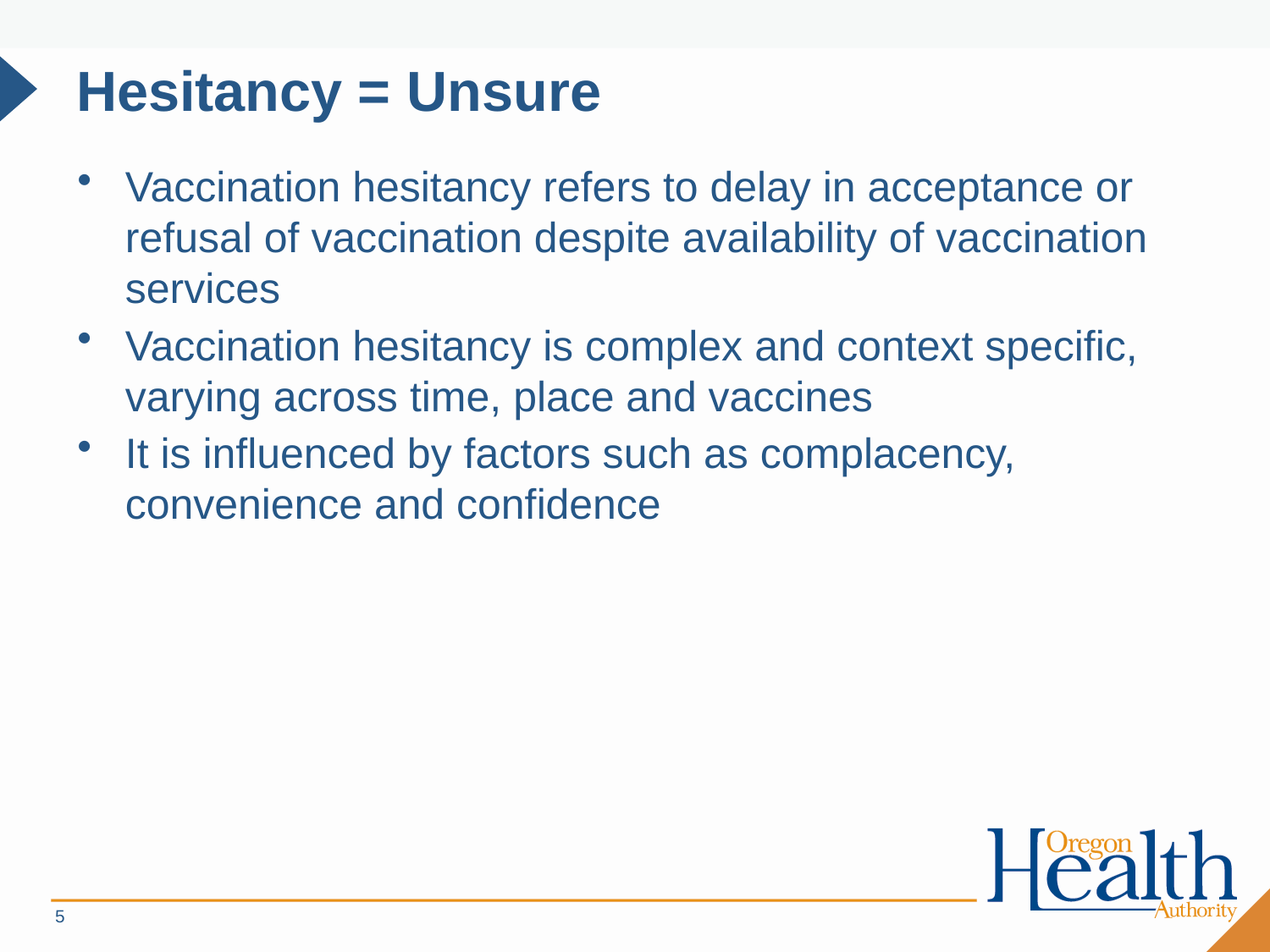

# Hesitancy = Unsure
Vaccination hesitancy refers to delay in acceptance or refusal of vaccination despite availability of vaccination services
Vaccination hesitancy is complex and context specific, varying across time, place and vaccines
It is influenced by factors such as complacency, convenience and confidence
5